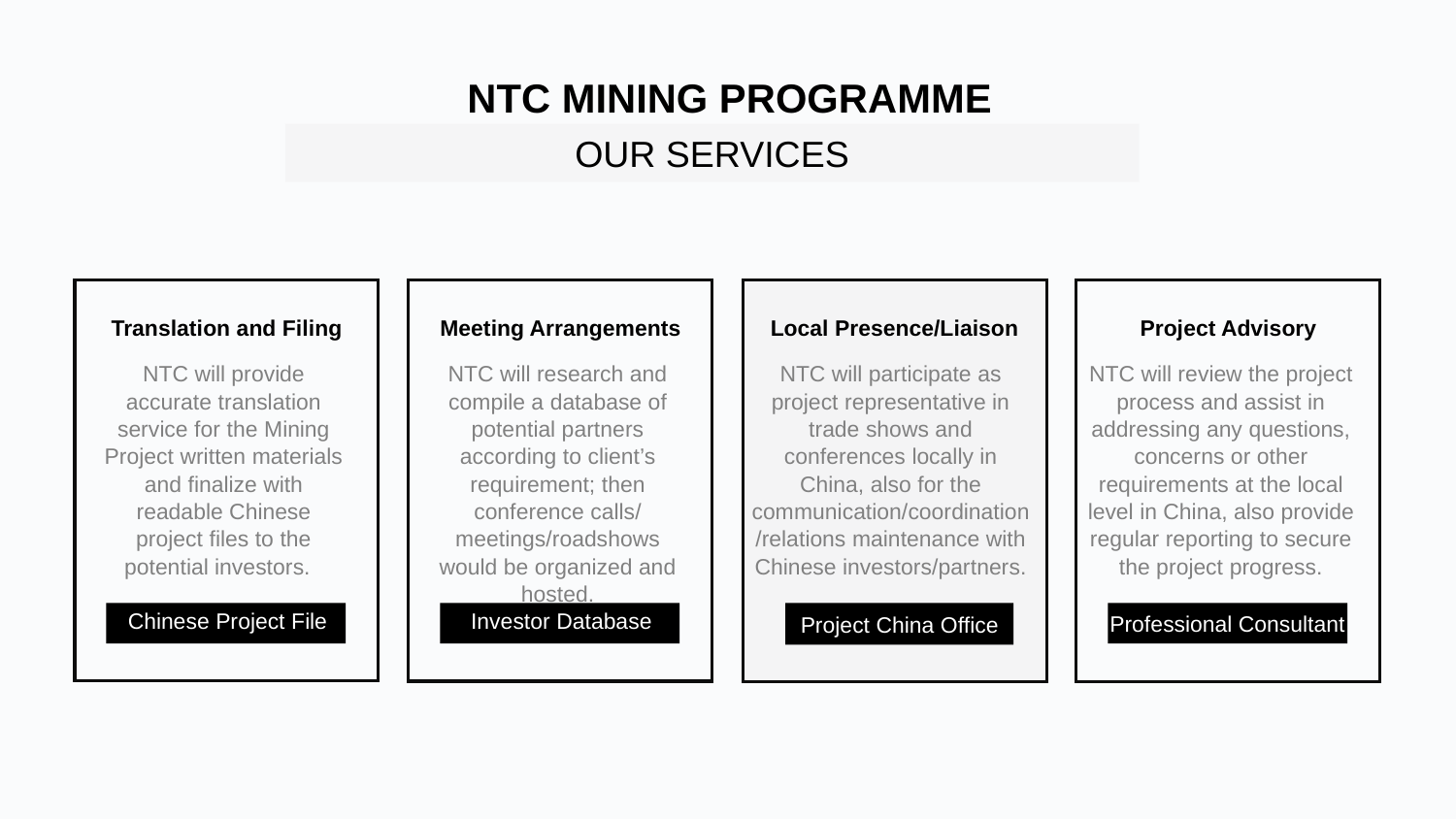

NTC MINING PROGRAMME
OUR SERVICES

Translation and Filing
NTC will provide accurate translation service for the Mining Project written materials and finalize with readable Chinese project files to the potential investors.
Chinese Project File

Meeting Arrangements
NTC will research and compile a database of potential partners according to client’s requirement; then conference calls/ meetings/roadshows would be organized and hosted.
Investor Database

Local Presence/Liaison
NTC will participate as project representative in trade shows and conferences locally in China, also for the communication/coordination/relations maintenance with Chinese investors/partners.
Project China Office
Project Advisory
NTC will review the project process and assist in addressing any questions, concerns or other requirements at the local level in China, also provide regular reporting to secure the project progress.
Professional Consultant